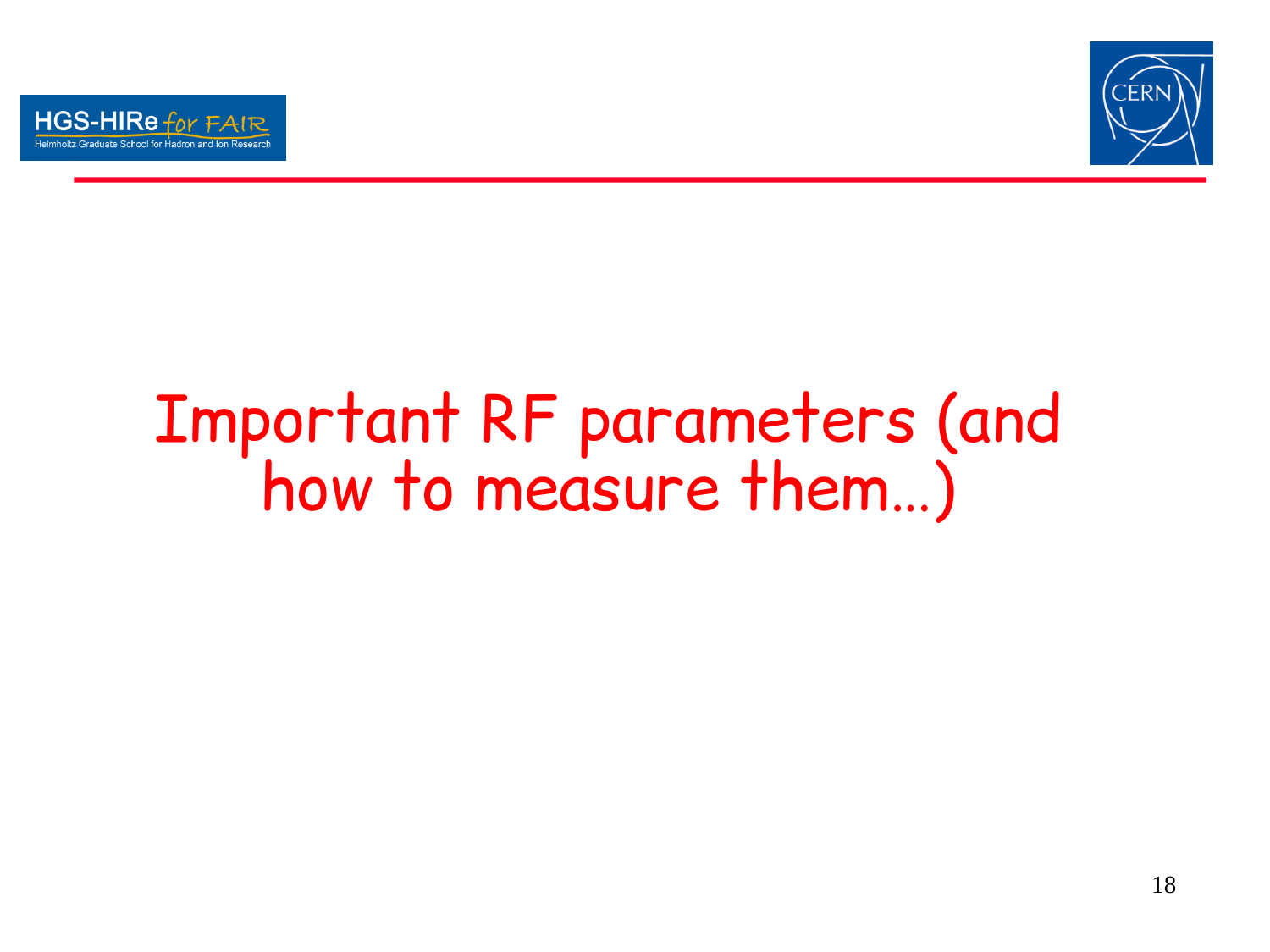

# Important RF parameters (and how to measure them…)
18